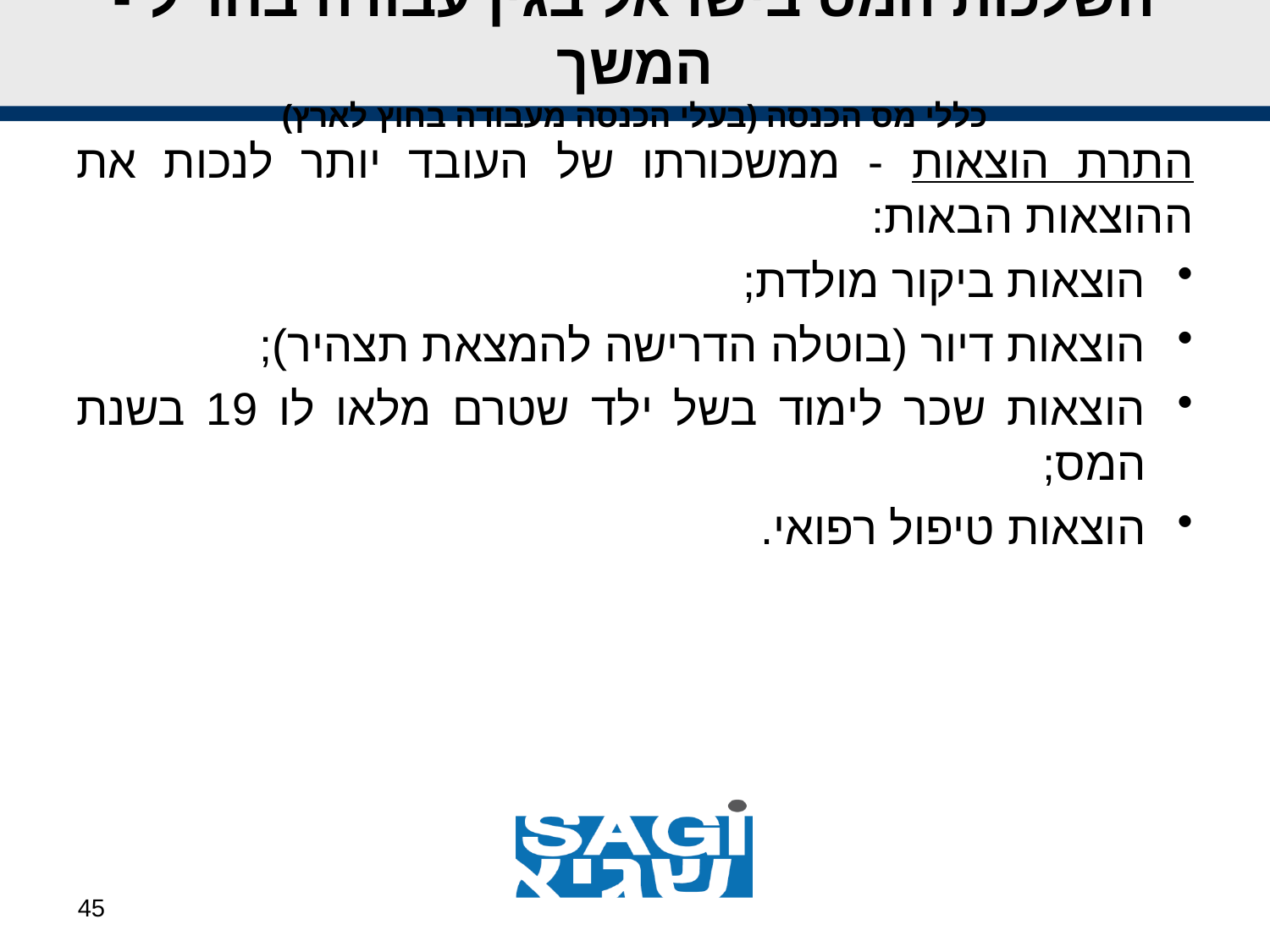

השלכות המס בישראל בגין עבודה בחו"ל - המשך
כללי מס הכנסה (בעלי הכנסה מעבודה בחוץ לארץ)
התרת הוצאות - ממשכורתו של העובד יותר לנכות את ההוצאות הבאות:
הוצאות ביקור מולדת;
הוצאות דיור (בוטלה הדרישה להמצאת תצהיר);
הוצאות שכר לימוד בשל ילד שטרם מלאו לו 19 בשנת המס;
הוצאות טיפול רפואי.
45